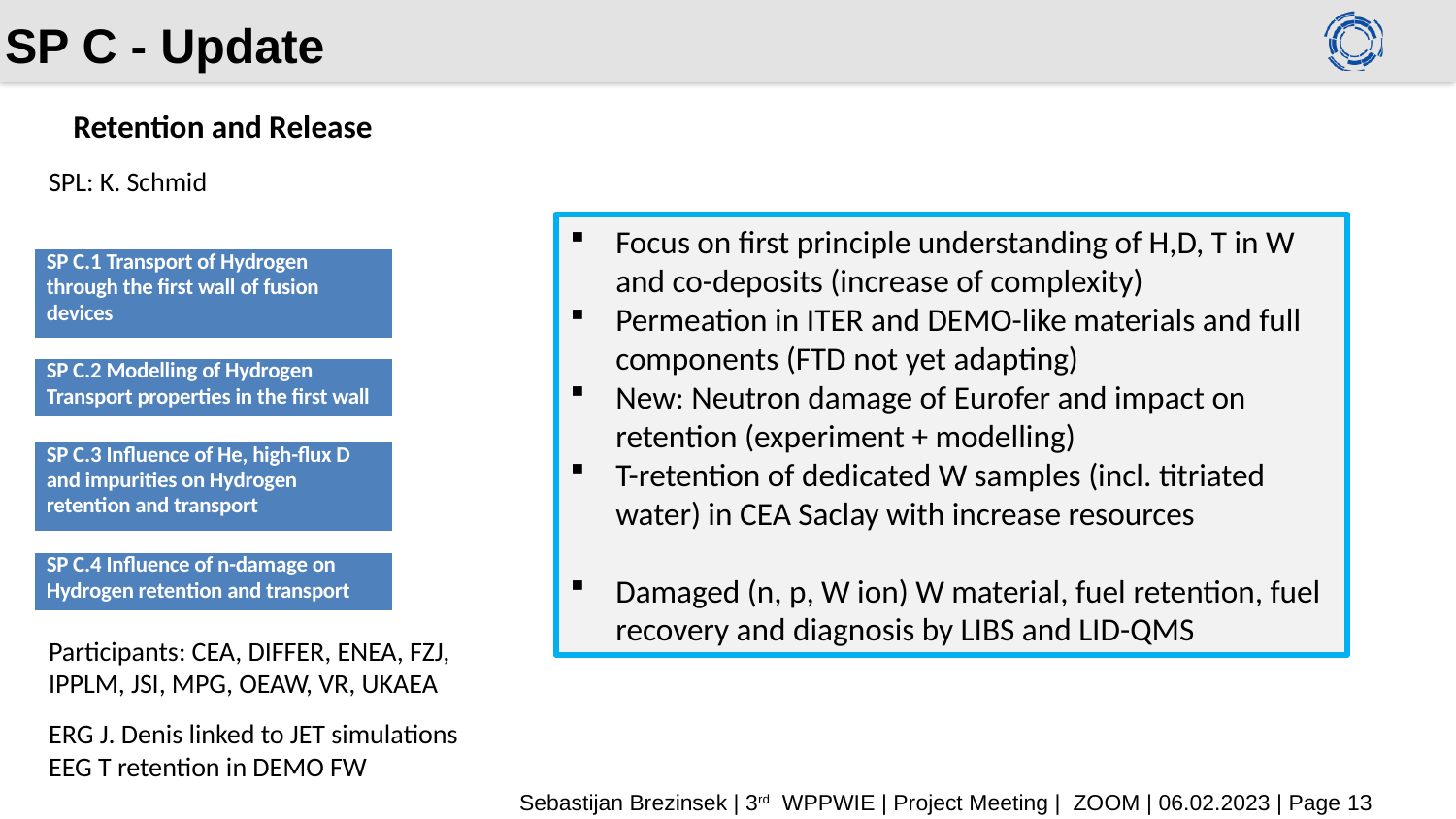

# SP C - Update
Retention and Release

SPL: K. Schmid
Focus on first principle understanding of H,D, T in W and co-deposits (increase of complexity)
Permeation in ITER and DEMO-like materials and full components (FTD not yet adapting)
New: Neutron damage of Eurofer and impact on retention (experiment + modelling)
T-retention of dedicated W samples (incl. titriated water) in CEA Saclay with increase resources

Damaged (n, p, W ion) W material, fuel retention, fuel recovery and diagnosis by LIBS and LID-QMS
| SP C.1 Transport of Hydrogen through the first wall of fusion devices |
| --- |
| SP C.2 Modelling of Hydrogen Transport properties in the first wall |
| --- |
| SP C.3 Influence of He, high-flux D and impurities on Hydrogen retention and transport |
| --- |
| SP C.4 Influence of n-damage on Hydrogen retention and transport |
| --- |
Participants: CEA, DIFFER, ENEA, FZJ, IPPLM, JSI, MPG, OEAW, VR, UKAEA
ERG J. Denis linked to JET simulations
EEG T retention in DEMO FW
Sebastijan Brezinsek | 3rd  WPPWIE | Project Meeting |  ZOOM | 06.02.2023 | Page 13